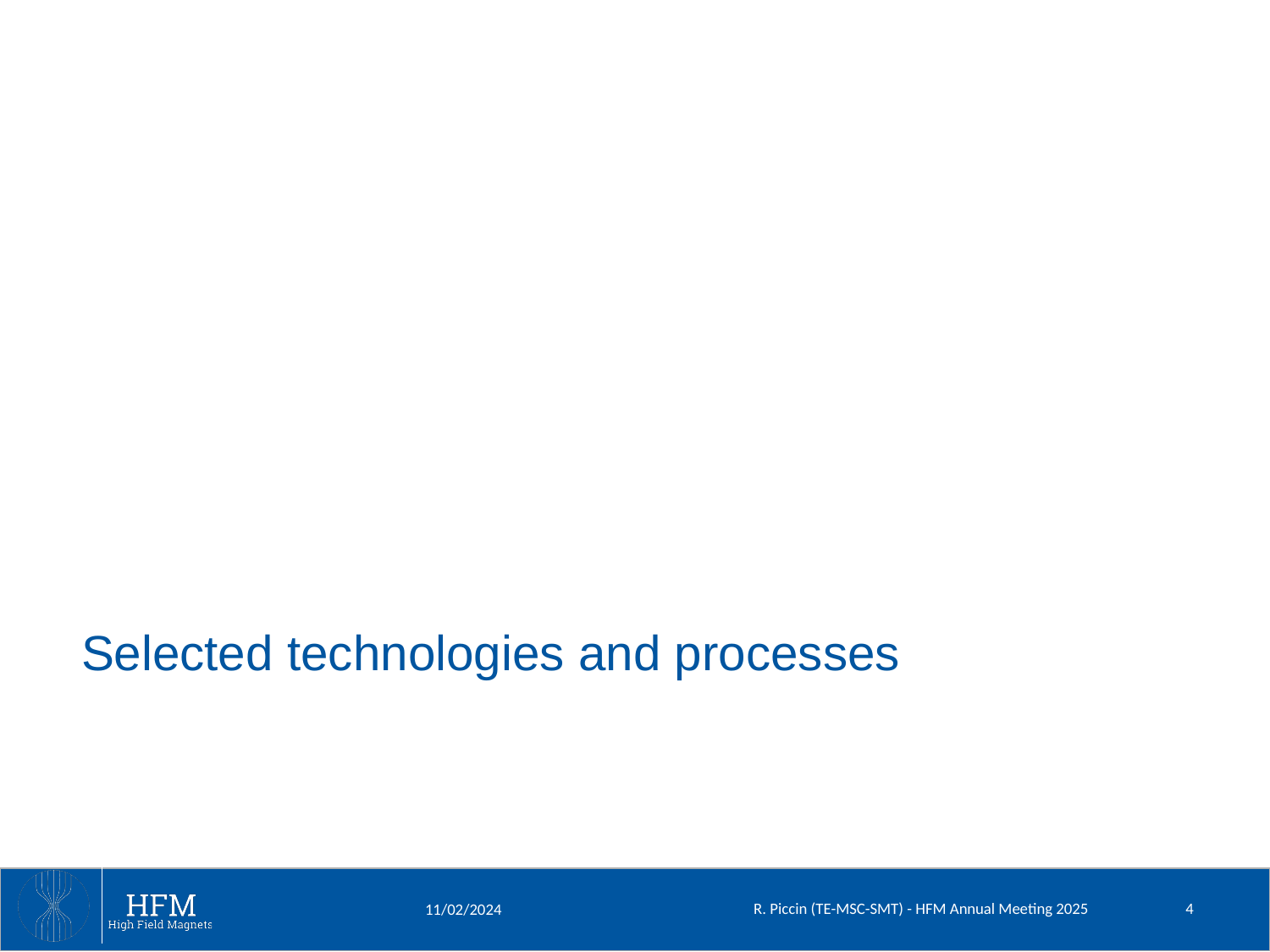

Selected technologies and processes
R. Piccin (TE-MSC-SMT) - HFM Annual Meeting 2025
4
11/02/2024